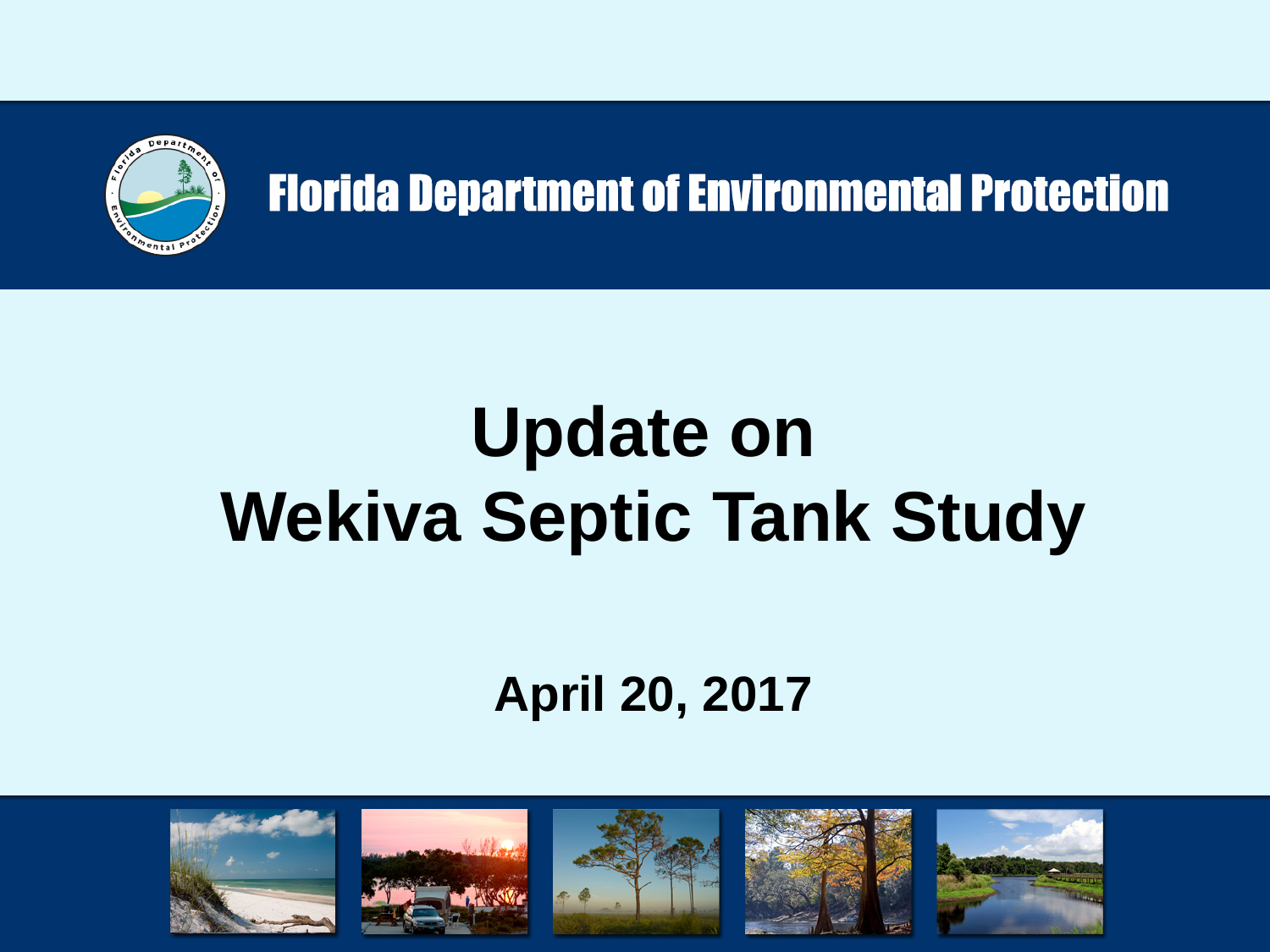

Update on
Wekiva Septic Tank Study
April 20, 2017